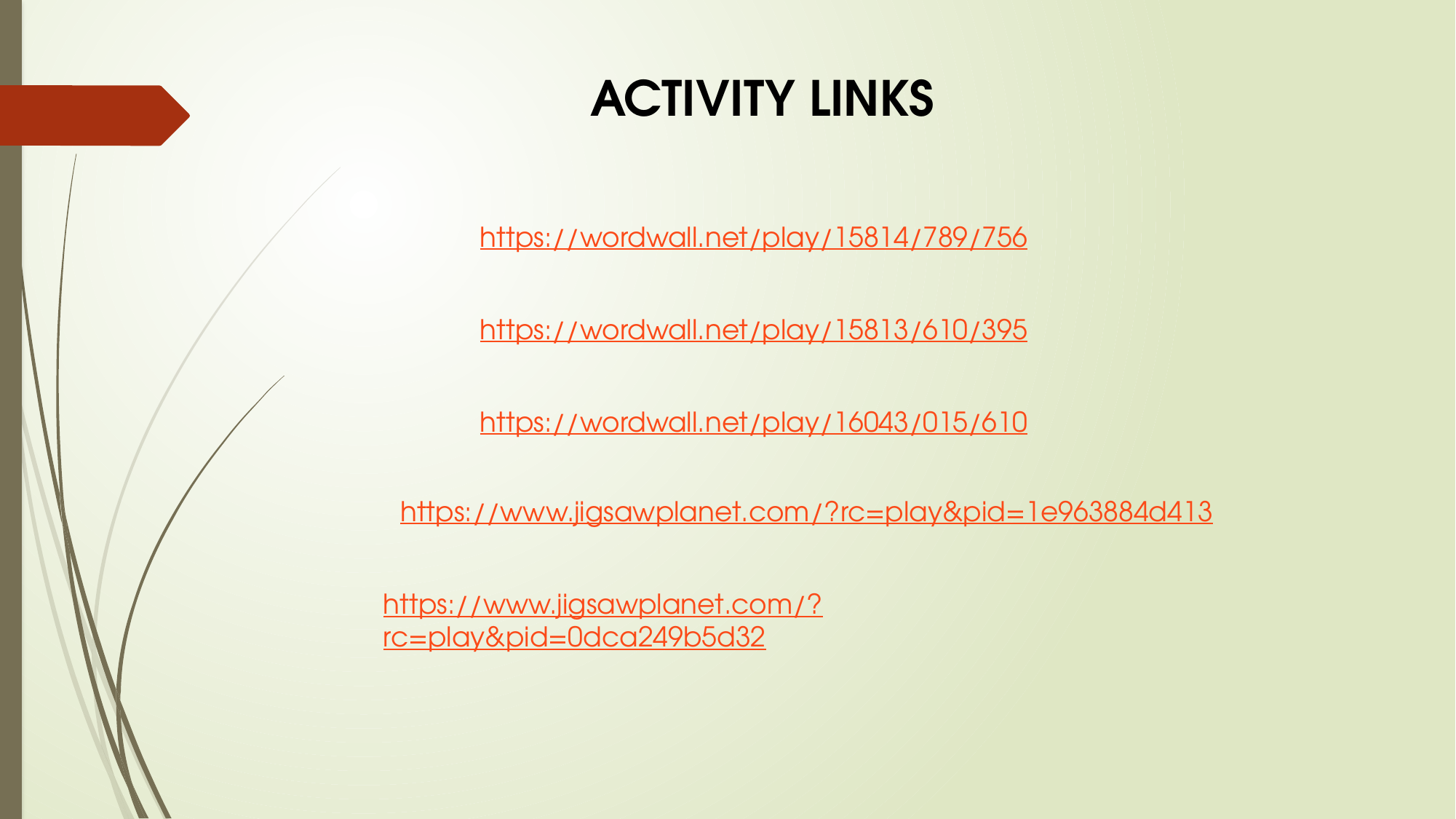

ACTIVITY LINKS
https://wordwall.net/play/15814/789/756

https://wordwall.net/play/15813/610/395

https://wordwall.net/play/16043/015/610

https://www.jigsawplanet.com/?rc=play&pid=1e963884d413

https://www.jigsawplanet.com/?rc=play&pid=0dca249b5d32